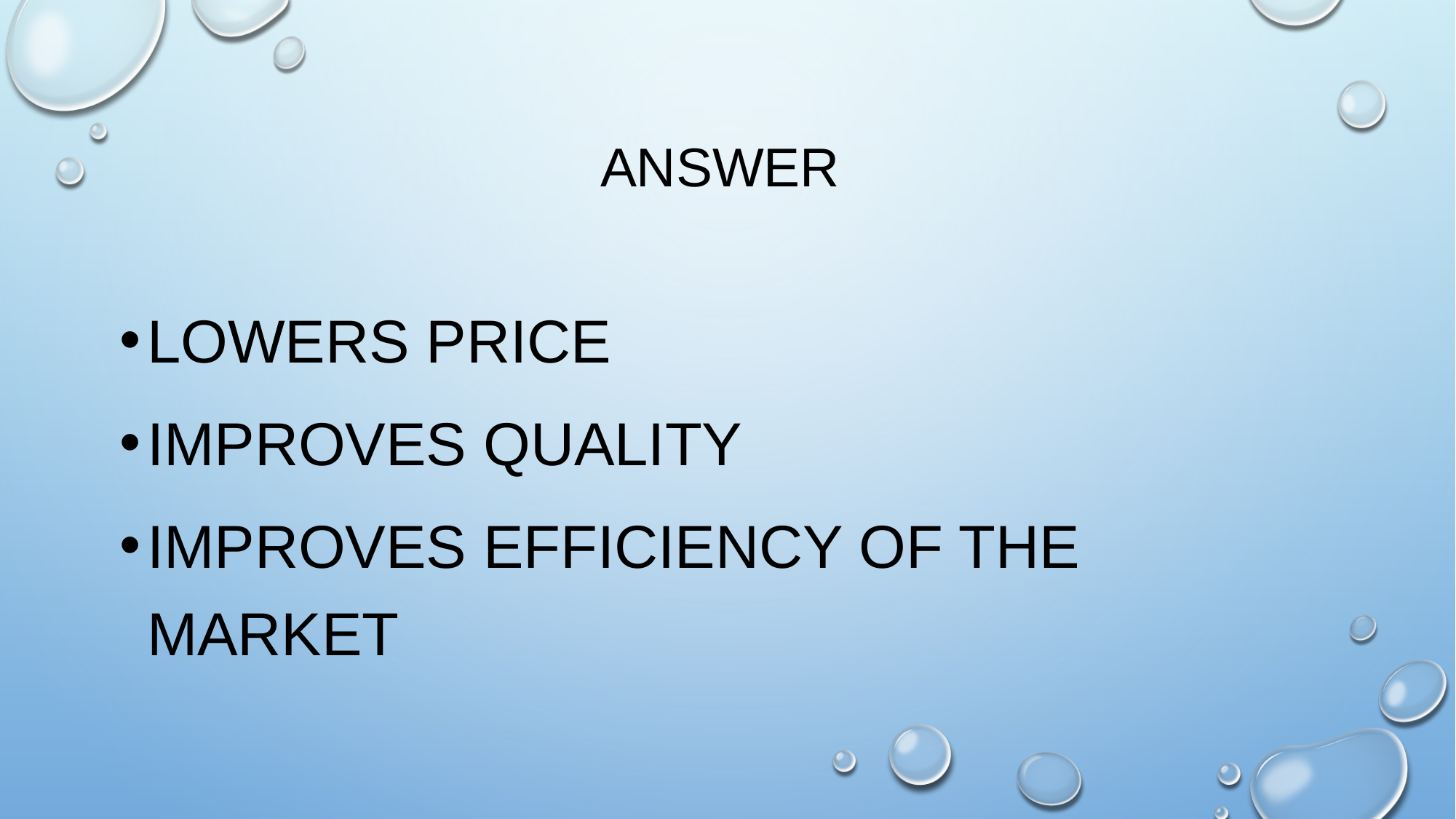

# Answer
Lowers price
Improves quality
Improves efficiency of the market